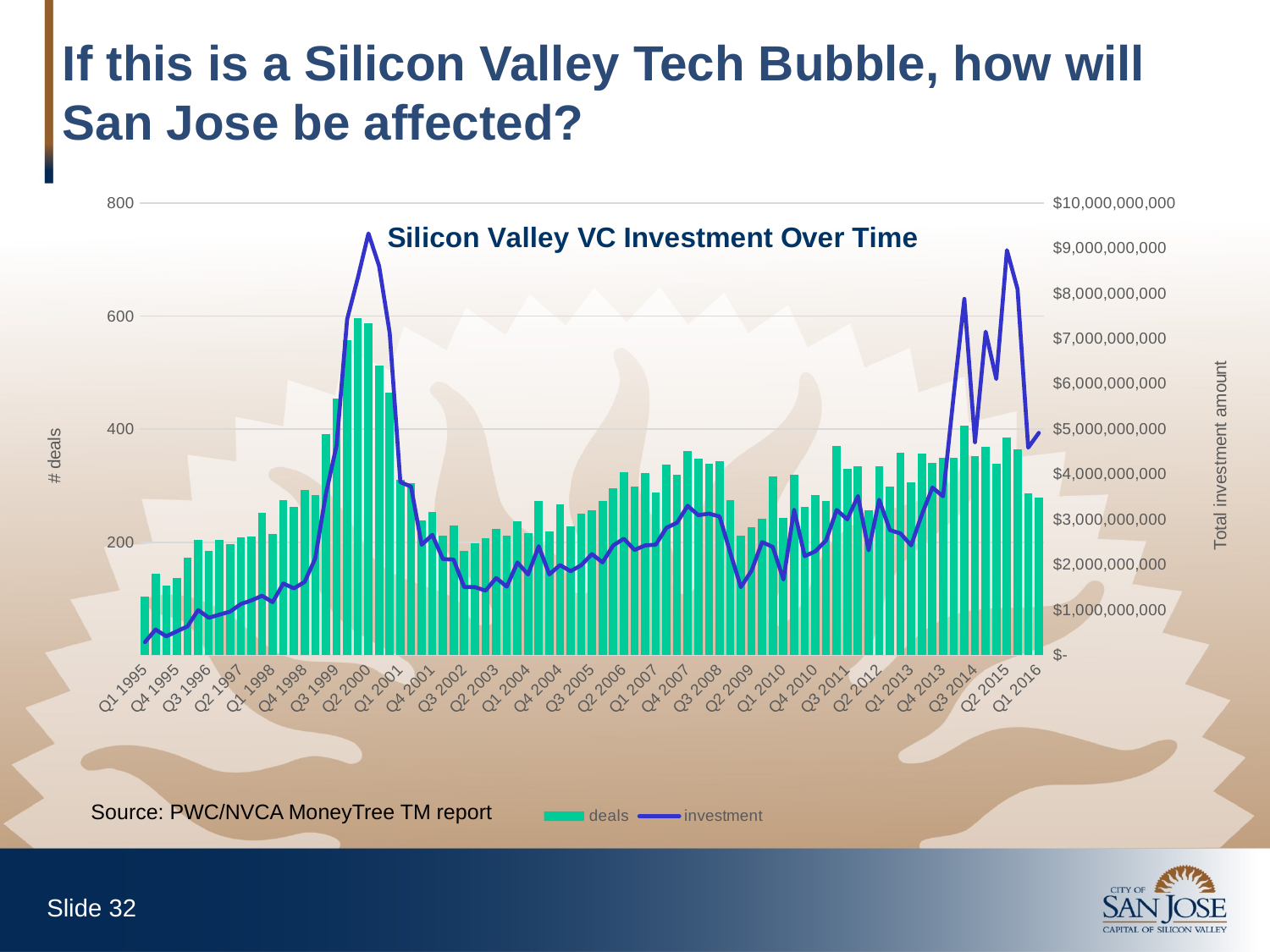

If this is a Silicon Valley Tech Bubble, how will San Jose be affected?

### Chart: Silicon Valley VC Investment Over Time

| Category | deals | investment |
|---|---|---|
| Q1 1995 | 104.0 | 291257800.0 |
| Q2 1995 | 144.0 | 568094100.0 |
| Q3 1995 | 124.0 | 419135100.0 |
| Q4 1995 | 137.0 | 529348700.0 |
| Q1 1996 | 172.0 | 638660000.0 |
| Q2 1996 | 205.0 | 999474900.0 |
| Q3 1996 | 185.0 | 829235900.0 |
| Q4 1996 | 205.0 | 898609400.0 |
| Q1 1997 | 197.0 | 965300900.0 |
| Q2 1997 | 208.0 | 1132409900.0 |
| Q3 1997 | 210.0 | 1212968200.0 |
| Q4 1997 | 252.0 | 1316660200.0 |
| Q1 1998 | 214.0 | 1176093100.0 |
| Q2 1998 | 274.0 | 1587758900.0 |
| Q3 1998 | 262.0 | 1479900600.0 |
| Q4 1998 | 292.0 | 1622041300.0 |
| Q1 1999 | 284.0 | 2138174500.0 |
| Q2 1999 | 391.0 | 3564307400.0 |
| Q3 1999 | 454.0 | 4632876900.0 |
| Q4 1999 | 558.0 | 7433036000.0 |
| Q1 2000 | 596.0 | 8345566600.0 |
| Q2 2000 | 588.0 | 9330663200.0 |
| Q3 2000 | 513.0 | 8611314000.0 |
| Q4 2000 | 465.0 | 7130989300.0 |
| Q1 2001 | 310.0 | 3828924300.0 |
| Q2 2001 | 305.0 | 3732342900.0 |
| Q3 2001 | 239.0 | 2443611500.0 |
| Q4 2001 | 253.0 | 2663800900.0 |
| Q1 2002 | 212.0 | 2126861300.0 |
| Q2 2002 | 230.0 | 2117558100.0 |
| Q3 2002 | 185.0 | 1509727100.0 |
| Q4 2002 | 198.0 | 1507844000.0 |
| Q1 2003 | 207.0 | 1430162000.0 |
| Q2 2003 | 224.0 | 1710433000.0 |
| Q3 2003 | 211.0 | 1518062800.0 |
| Q4 2003 | 237.0 | 2052076200.0 |
| Q1 2004 | 216.0 | 1788068300.0 |
| Q2 2004 | 273.0 | 2411846500.0 |
| Q3 2004 | 219.0 | 1788743200.0 |
| Q4 2004 | 267.0 | 1994354300.0 |
| Q1 2005 | 228.0 | 1859448200.0 |
| Q2 2005 | 250.0 | 1993632400.0 |
| Q3 2005 | 256.0 | 2238410700.0 |
| Q4 2005 | 273.0 | 2054189500.0 |
| Q1 2006 | 295.0 | 2430032200.0 |
| Q2 2006 | 324.0 | 2578742300.0 |
| Q3 2006 | 299.0 | 2329013000.0 |
| Q4 2006 | 322.0 | 2429498100.0 |
| Q1 2007 | 288.0 | 2446159800.0 |
| Q2 2007 | 337.0 | 2818529400.0 |
| Q3 2007 | 320.0 | 2931834500.0 |
| Q4 2007 | 361.0 | 3307049300.0 |
| Q1 2008 | 348.0 | 3098814200.0 |
| Q2 2008 | 339.0 | 3132733200.0 |
| Q3 2008 | 343.0 | 3070365000.0 |
| Q4 2008 | 275.0 | 2271030900.0 |
| Q1 2009 | 212.0 | 1508138800.0 |
| Q2 2009 | 227.0 | 1868552600.0 |
| Q3 2009 | 242.0 | 2506323900.0 |
| Q4 2009 | 316.0 | 2394442700.0 |
| Q1 2010 | 243.0 | 1675474900.0 |
| Q2 2010 | 319.0 | 3220555900.0 |
| Q3 2010 | 263.0 | 2191855700.0 |
| Q4 2010 | 284.0 | 2298900500.0 |
| Q1 2011 | 273.0 | 2539047200.0 |
| Q2 2011 | 371.0 | 3214516000.0 |
| Q3 2011 | 330.0 | 3007256700.0 |
| Q4 2011 | 335.0 | 3521739300.0 |
| Q1 2012 | 257.0 | 2321310800.0 |
| Q2 2012 | 335.0 | 3438663200.0 |
| Q3 2012 | 299.0 | 2769304300.0 |
| Q4 2012 | 359.0 | 2694571900.0 |
| Q1 2013 | 306.0 | 2430481800.0 |
| Q2 2013 | 357.0 | 3109019900.0 |
| Q3 2013 | 341.0 | 3709325500.0 |
| Q4 2013 | 350.0 | 3514920900.0 |
| Q1 2014 | 349.0 | 5754110500.0 |
| Q2 2014 | 406.0 | 7883301200.0 |
| Q3 2014 | 352.0 | 4712679500.0 |
| Q4 2014 | 369.0 | 7158486600.0 |
| Q1 2015 | 339.0 | 6110156500.0 |
| Q2 2015 | 385.0 | 8960442900.0 |
| Q3 2015 | 364.0 | 8098564000.0 |
| Q4 2015 | 286.0 | 4592792700.0 |
| Q1 2016 | 279.0 | 4918871900.0 |
Source: PWC/NVCA MoneyTree TM report
Slide 32